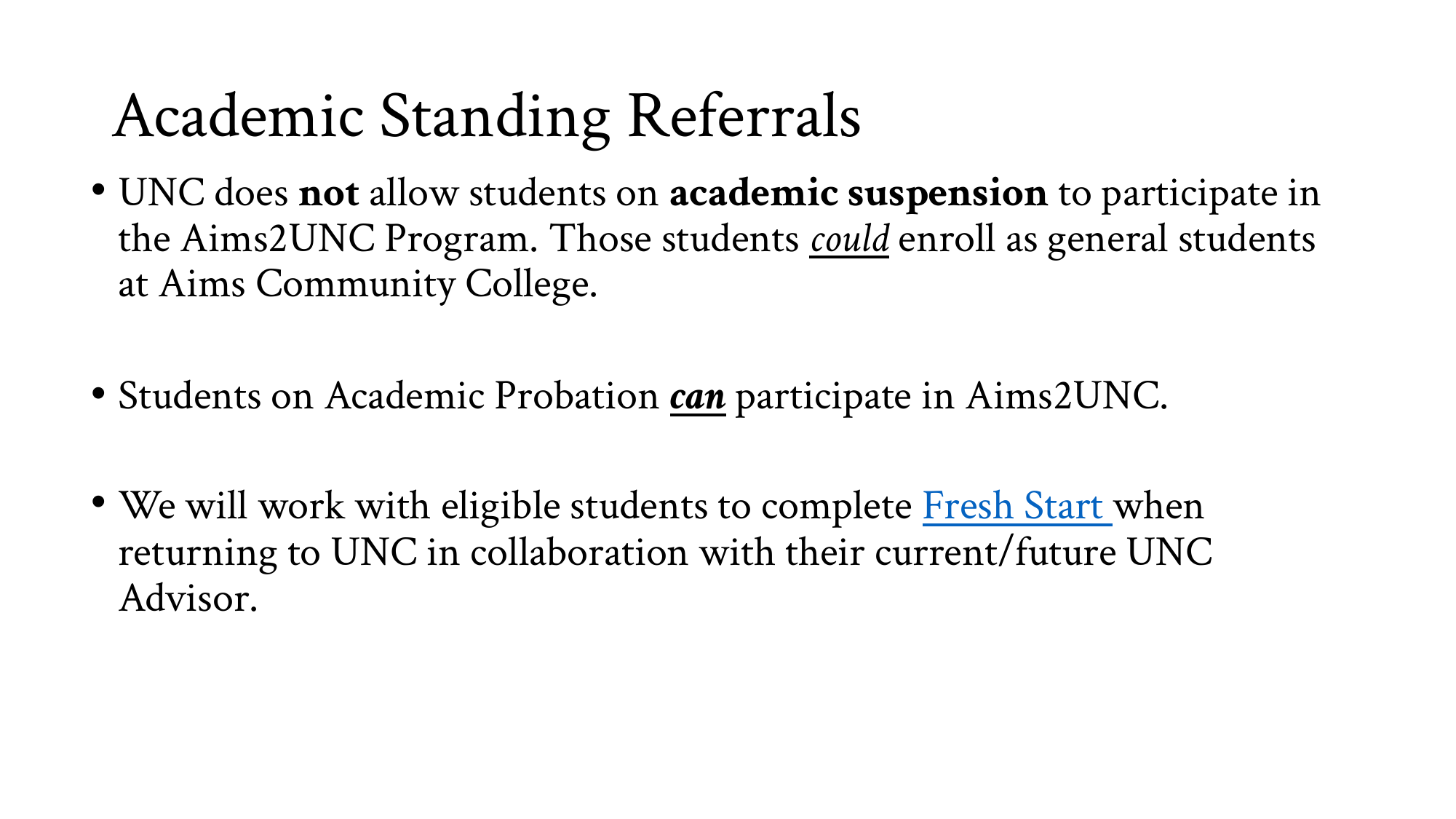

# Academic Standing Referrals
UNC does not allow students on academic suspension to participate in the Aims2UNC Program. Those students could enroll as general students at Aims Community College.
Students on Academic Probation can participate in Aims2UNC.
We will work with eligible students to complete Fresh Start when returning to UNC in collaboration with their current/future UNC Advisor.